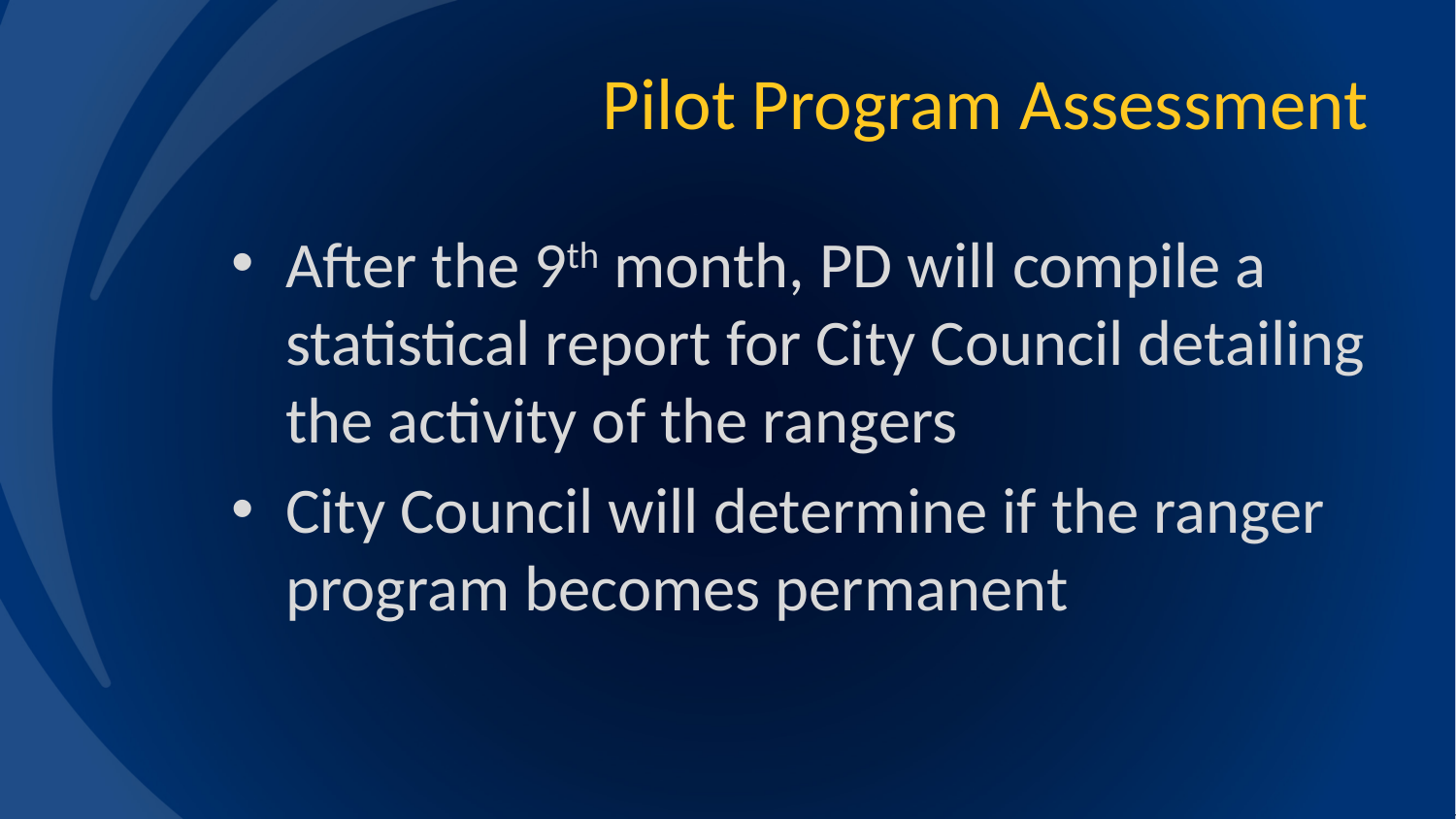

# Pilot Program Assessment
After the 9th month, PD will compile a statistical report for City Council detailing the activity of the rangers
City Council will determine if the ranger program becomes permanent